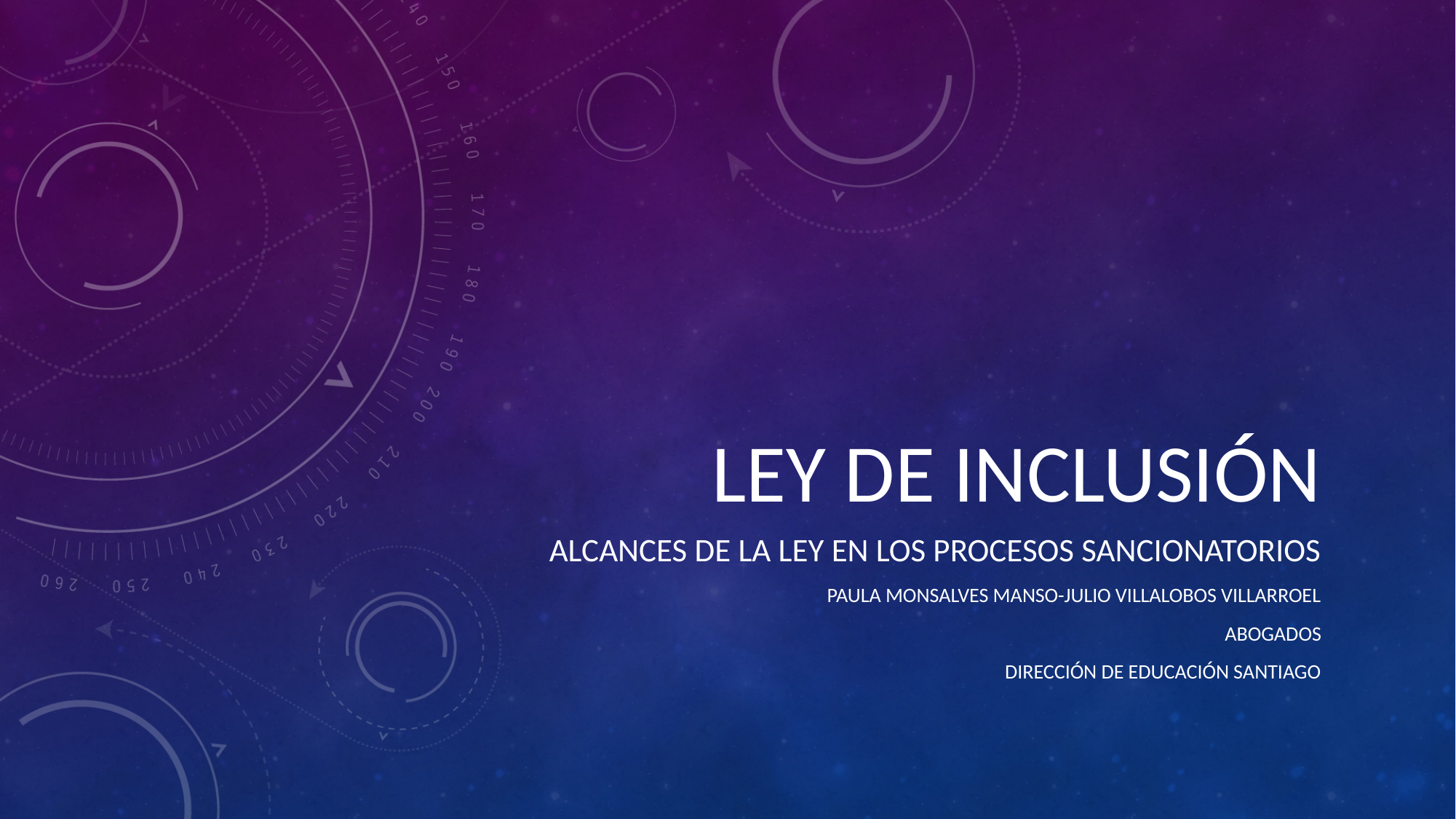

# LEY DE INCLUSIÓN
ALCANCES DE LA LEY EN LOS PROCESOS SANCIONATORIOS
Paula Monsalves manso-julio Villalobos villarroel
Abogados
Dirección de educación Santiago